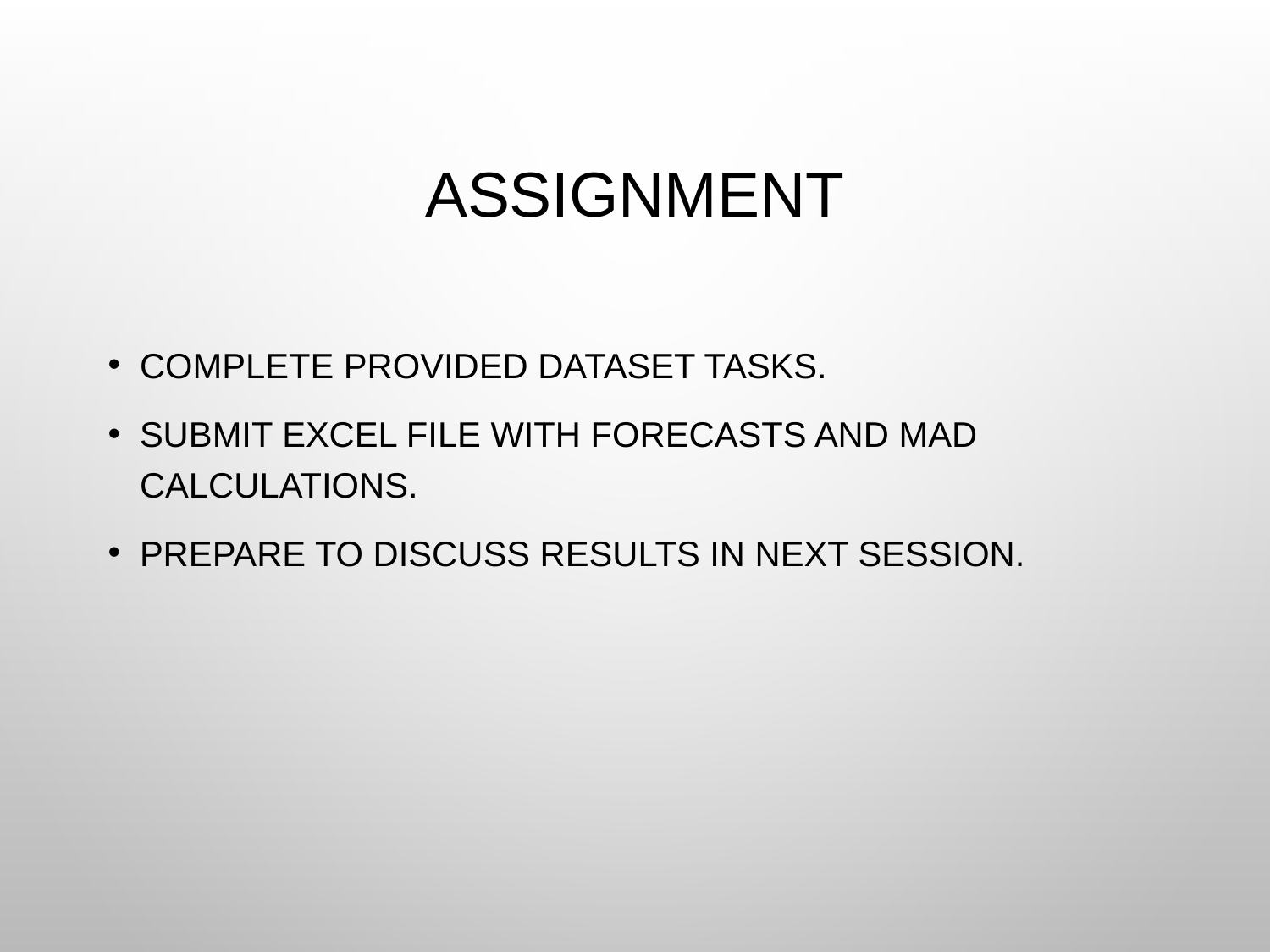

# Assignment
Complete provided dataset tasks.
Submit Excel file with forecasts and MAD calculations.
Prepare to discuss results in next session.